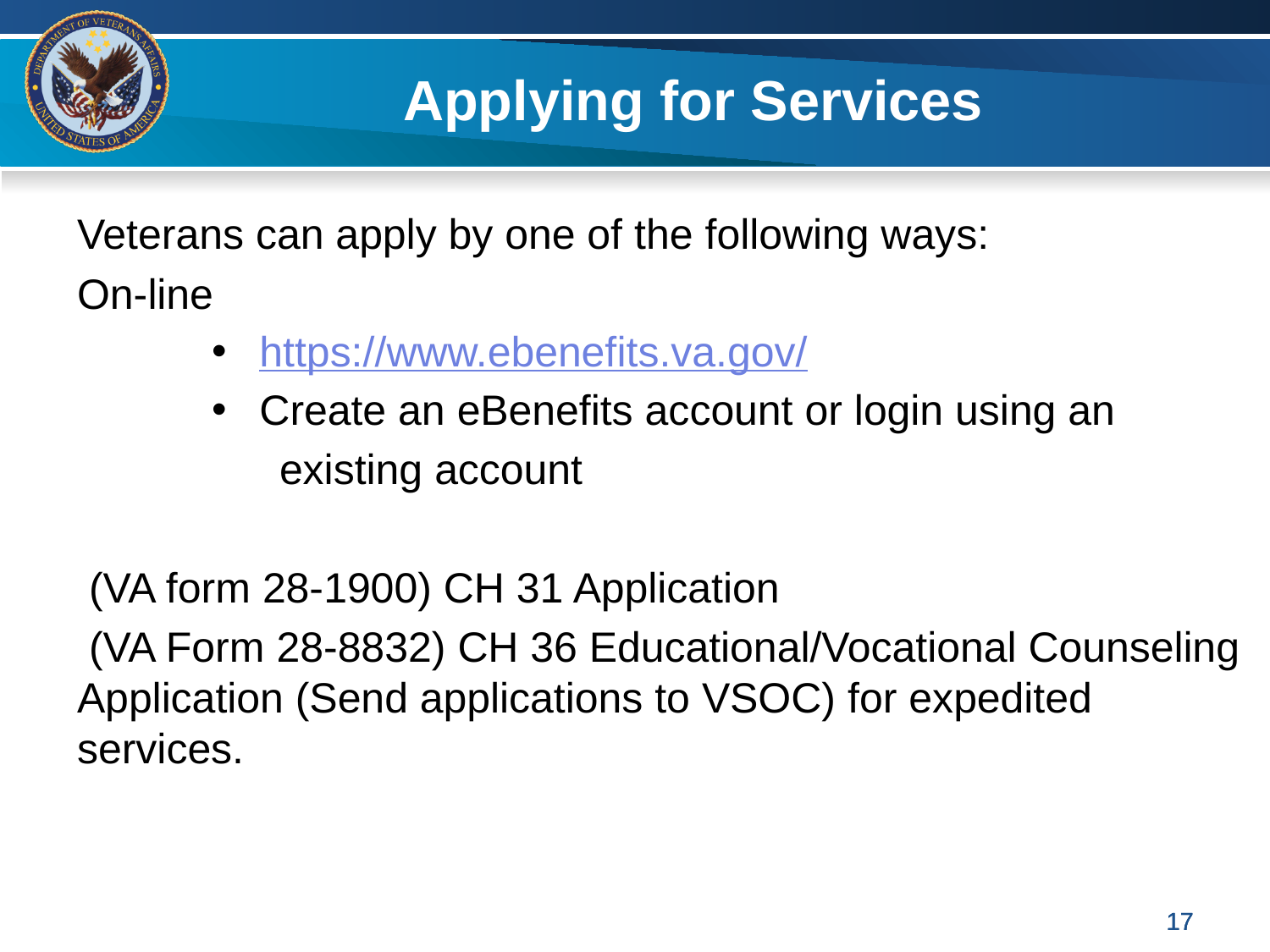

# Applying for Services
Veterans can apply by one of the following ways:
On-line
https://www.ebenefits.va.gov/
Create an eBenefits account or login using an
 existing account

 (VA form 28-1900) CH 31 Application
 (VA Form 28-8832) CH 36 Educational/Vocational Counseling Application (Send applications to VSOC) for expedited services.

17
17
17